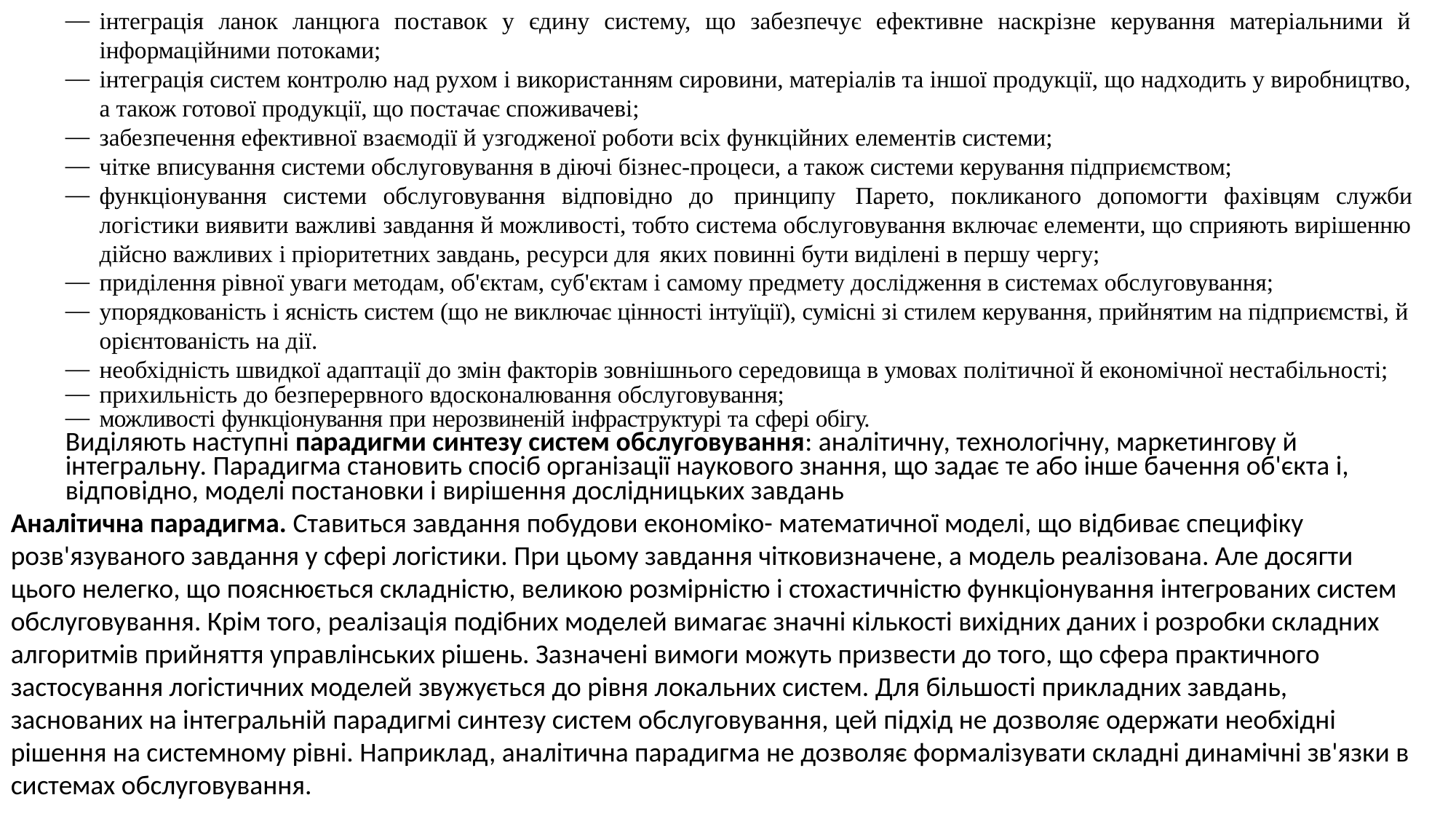

інтеграція ланок ланцюга поставок у єдину систему, що забезпечує ефективне наскрізне керування матеріальними й інформаційними потоками;
інтеграція систем контролю над рухом і використанням сировини, матеріалів та іншої продукції, що надходить у виробництво, а також готової продукції, що постачає споживачеві;
забезпечення ефективної взаємодії й узгодженої роботи всіх функційних елементів системи;
чітке вписування системи обслуговування в діючі бізнес-процеси, а також системи керування підприємством;
функціонування системи обслуговування відповідно до принципу Парето, покликаного допомогти фахівцям служби логістики виявити важливі завдання й можливості, тобто система обслуговування включає елементи, що сприяють вирішенню дійсно важливих і пріоритетних завдань, ресурси для яких повинні бути виділені в першу чергу;
приділення рівної уваги методам, об'єктам, суб'єктам і самому предмету дослідження в системах обслуговування;
упорядкованість і ясність систем (що не виключає цінності інтуїції), сумісні зі стилем керування, прийнятим на підприємстві, й орієнтованість на дії.
необхідність швидкої адаптації до змін факторів зовнішнього середовища в умовах політичної й економічної нестабільності;
прихильність до безперервного вдосконалювання обслуговування;
можливості функціонування при нерозвиненій інфраструктурі та сфері обігу.
Виділяють наступні парадигми синтезу систем обслуговування: аналітичну, технологічну, маркетингову й інтегральну. Парадигма становить спосіб організації наукового знання, що задає те або інше бачення об'єкта і, відповідно, моделі постановки і вирішення дослідницьких завдань
Аналітична парадигма. Ставиться завдання побудови економіко- математичної моделі, що відбиває специфіку розв'язуваного завдання у сфері логістики. При цьому завдання чітковизначене, а модель реалізована. Але досягти цього нелегко, що пояснюється складністю, великою розмірністю і стохастичністю функціонування інтегрованих систем обслуговування. Крім того, реалізація подібних моделей вимагає значні кількості вихідних даних і розробки складних алгоритмів прийняття управлінських рішень. Зазначені вимоги можуть призвести до того, що сфера практичного застосування логістичних моделей звужується до рівня локальних систем. Для більшості прикладних завдань, заснованих на інтегральній парадигмі синтезу систем обслуговування, цей підхід не дозволяє одержати необхідні рішення на системному рівні. Наприклад, аналітична парадигма не дозволяє формалізувати складні динамічні зв'язки в системах обслуговування.